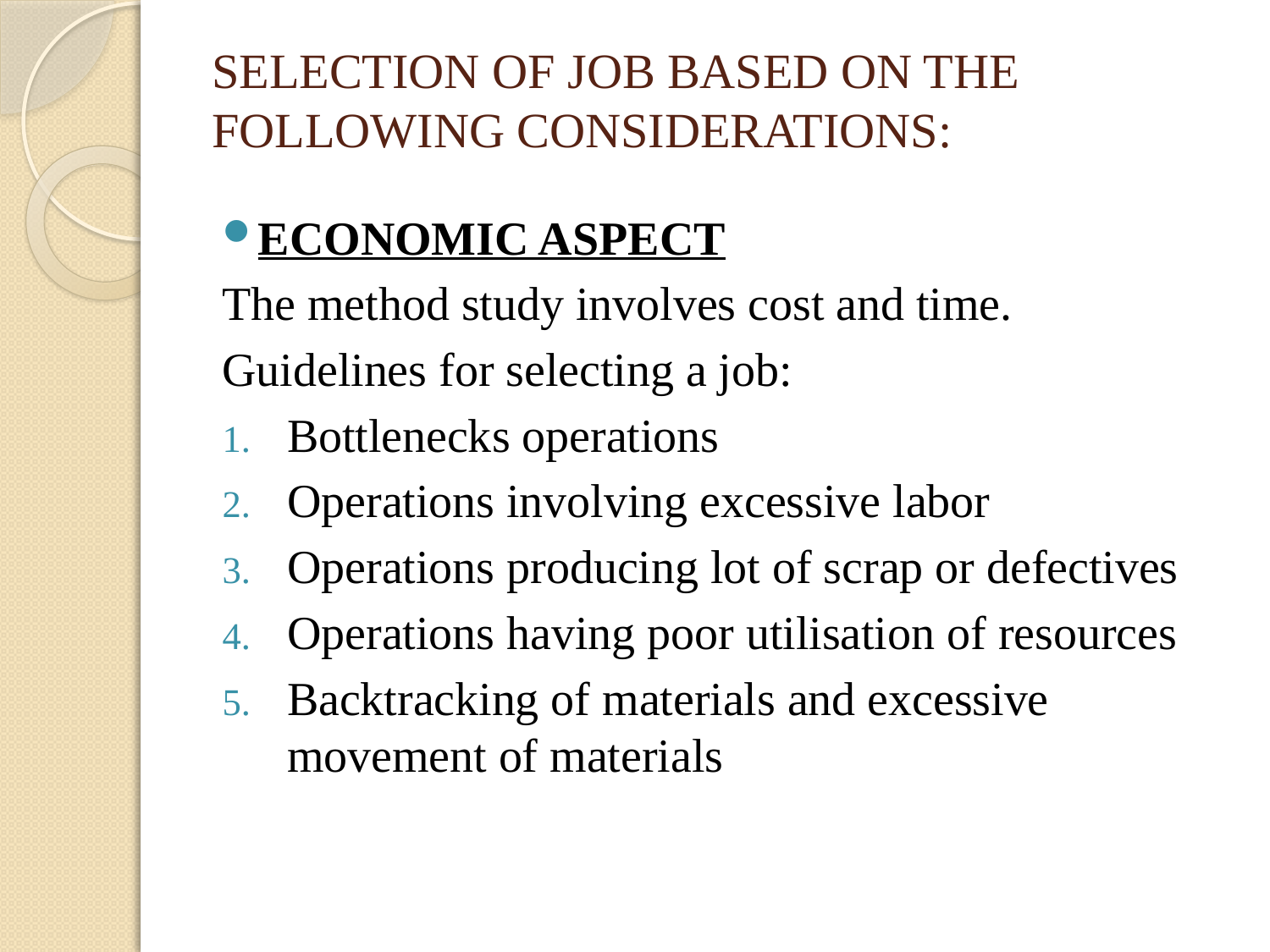

# SELECTION OF JOB BASED ON THE FOLLOWING CONSIDERATIONS:
ECONOMIC ASPECT
The method study involves cost and time.
Guidelines for selecting a job:
Bottlenecks operations
Operations involving excessive labor
Operations producing lot of scrap or defectives
Operations having poor utilisation of resources
Backtracking of materials and excessive movement of materials